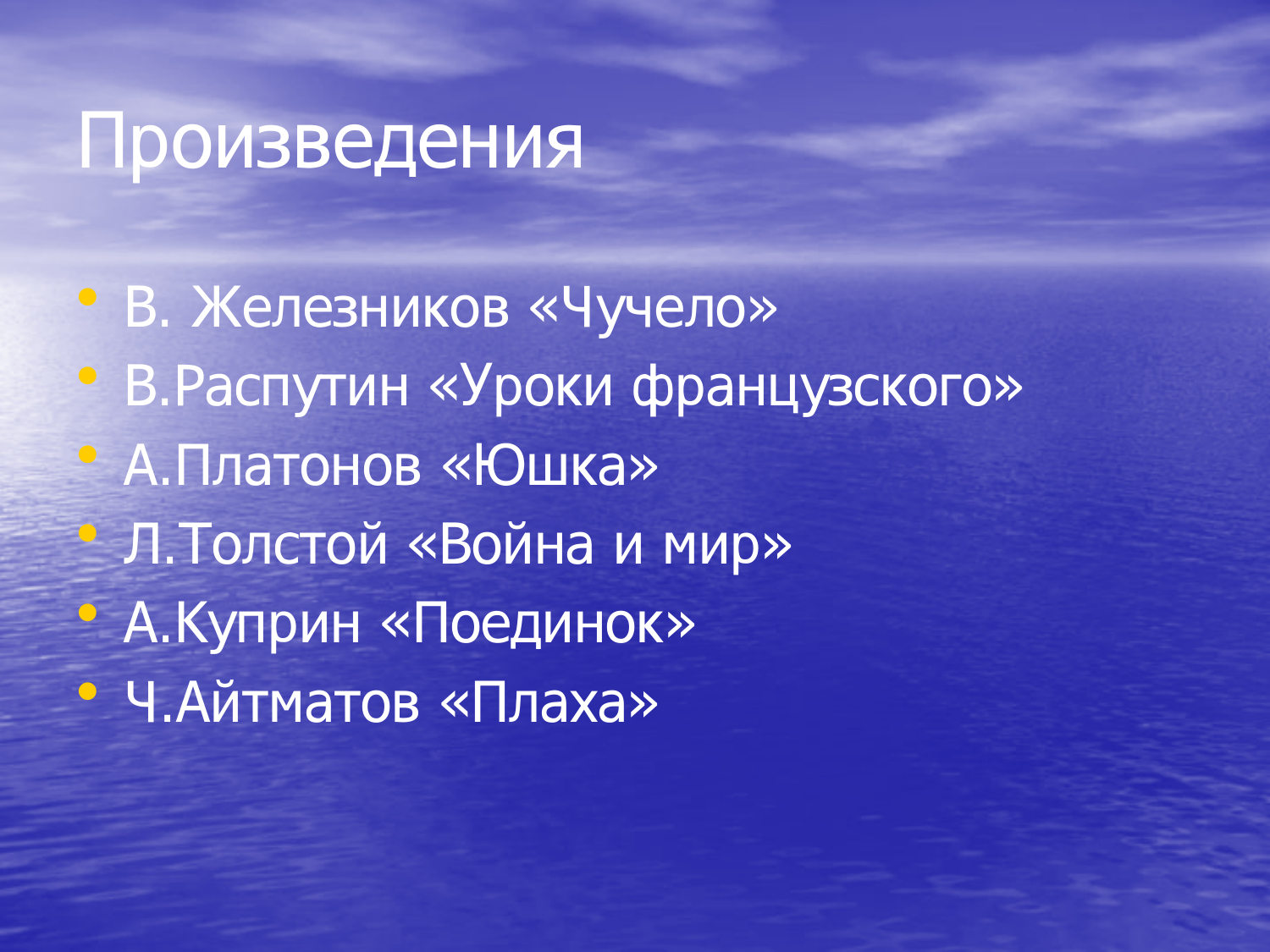

# Произведения
В. Железников «Чучело»
В.Распутин «Уроки французского»
А.Платонов «Юшка»
Л.Толстой «Война и мир»
А.Куприн «Поединок»
Ч.Айтматов «Плаха»